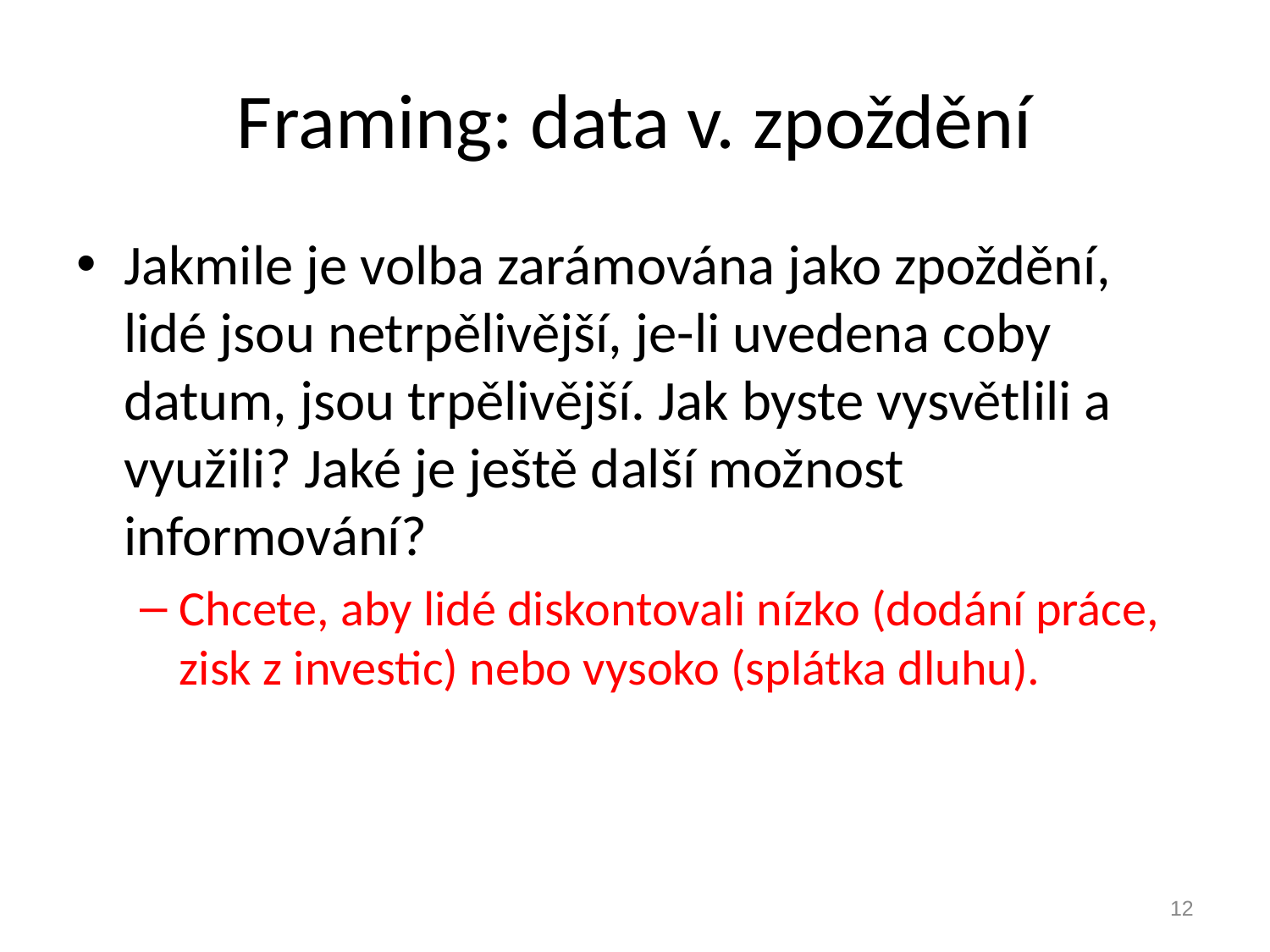

# Framing: data v. zpoždění
Jakmile je volba zarámována jako zpoždění, lidé jsou netrpělivější, je-li uvedena coby datum, jsou trpělivější. Jak byste vysvětlili a využili? Jaké je ještě další možnost informování?
Chcete, aby lidé diskontovali nízko (dodání práce, zisk z investic) nebo vysoko (splátka dluhu).

12